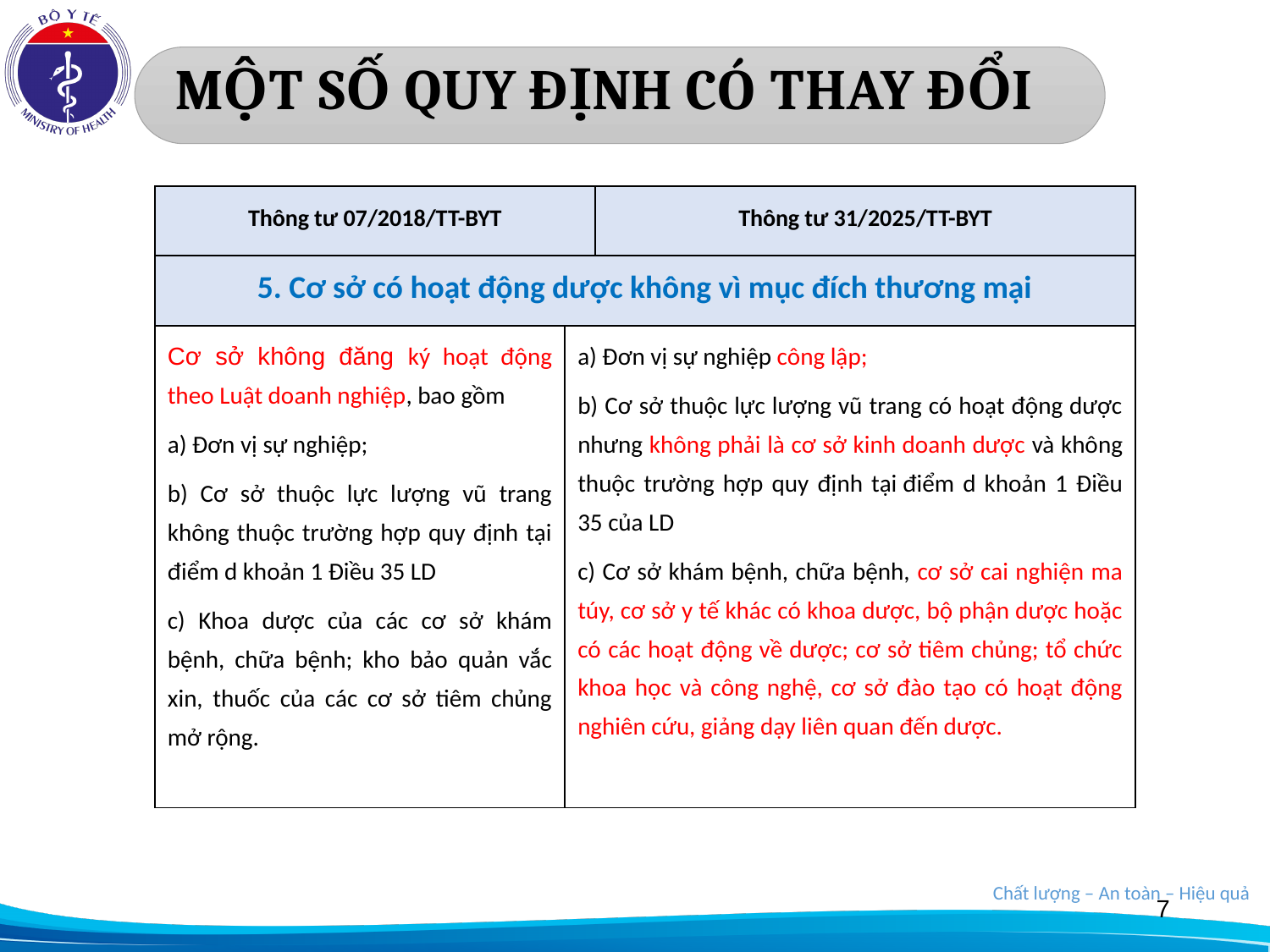

# MỘT SỐ QUY ĐỊNH CÓ THAY ĐỔI

| Thông tư 07/2018/TT-BYT |  | Thông tư 31/2025/TT-BYT |
| --- | --- | --- |
| 5. Cơ sở có hoạt động dược không vì mục đích thương mại |  |  |
| Cơ sở không đăng ký hoạt động theo Luật doanh nghiệp, bao gồm a) Đơn vị sự nghiệp; b) Cơ sở thuộc lực lượng vũ trang không thuộc trường hợp quy định tại điểm d khoản 1 Điều 35 LD c) Khoa dược của các cơ sở khám bệnh, chữa bệnh; kho bảo quản vắc xin, thuốc của các cơ sở tiêm chủng mở rộng. | a) Đơn vị sự nghiệp công lập; b) Cơ sở thuộc lực lượng vũ trang có hoạt động dược nhưng không phải là cơ sở kinh doanh dược và không thuộc trường hợp quy định tại điểm d khoản 1 Điều 35 của LD c) Cơ sở khám bệnh, chữa bệnh, cơ sở cai nghiện ma túy, cơ sở y tế khác có khoa dược, bộ phận dược hoặc có các hoạt động về dược; cơ sở tiêm chủng; tổ chức khoa học và công nghệ, cơ sở đào tạo có hoạt động nghiên cứu, giảng dạy liên quan đến dược. | a) Đơn vị sự nghiệp công lập; b) Cơ sở thuộc lực lượng vũ trang có hoạt động dược nhưng không phải là cơ sở kinh doanh dược và không thuộc trường hợp quy định tại điểm d khoản 1 Điều 35 của LD c) Cơ sở khám bệnh, chữa bệnh, cơ sở cai nghiện ma túy, cơ sở y tế khác có khoa dược, bộ phận dược hoặc có các hoạt động về dược; cơ sở tiêm chủng; tổ chức khoa học và công nghệ, cơ sở đào tạo có hoạt động nghiên cứu, giảng dạy liên quan đến dược. |
7